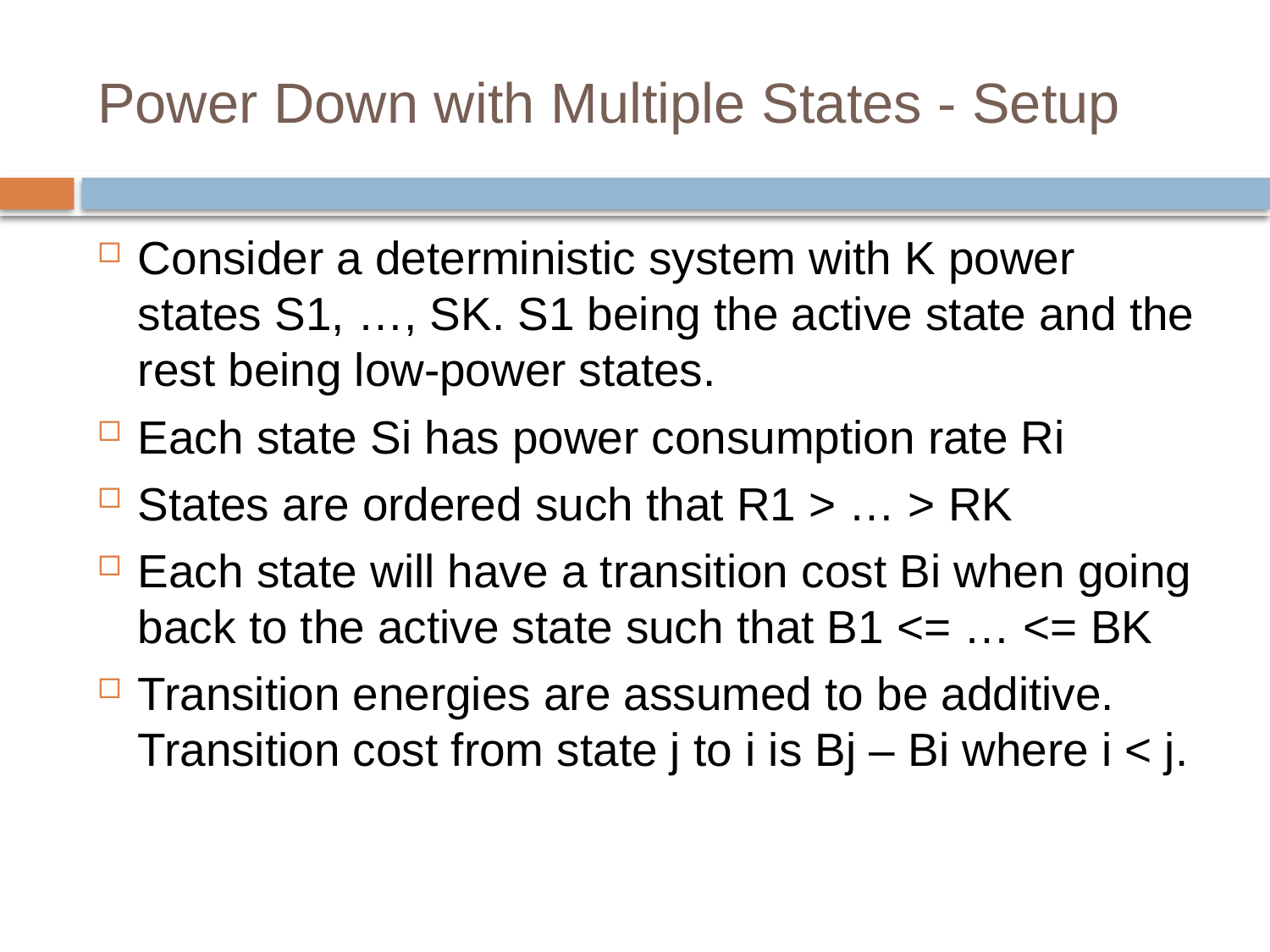

# Power Down with Multiple States - Setup
Consider a deterministic system with K power states S1, …, SK. S1 being the active state and the rest being low-power states.
Each state Si has power consumption rate Ri
States are ordered such that R1 > … > RK
Each state will have a transition cost Bi when going back to the active state such that B1 <= … <= BK
Transition energies are assumed to be additive. Transition cost from state j to i is Bj – Bi where i < j.